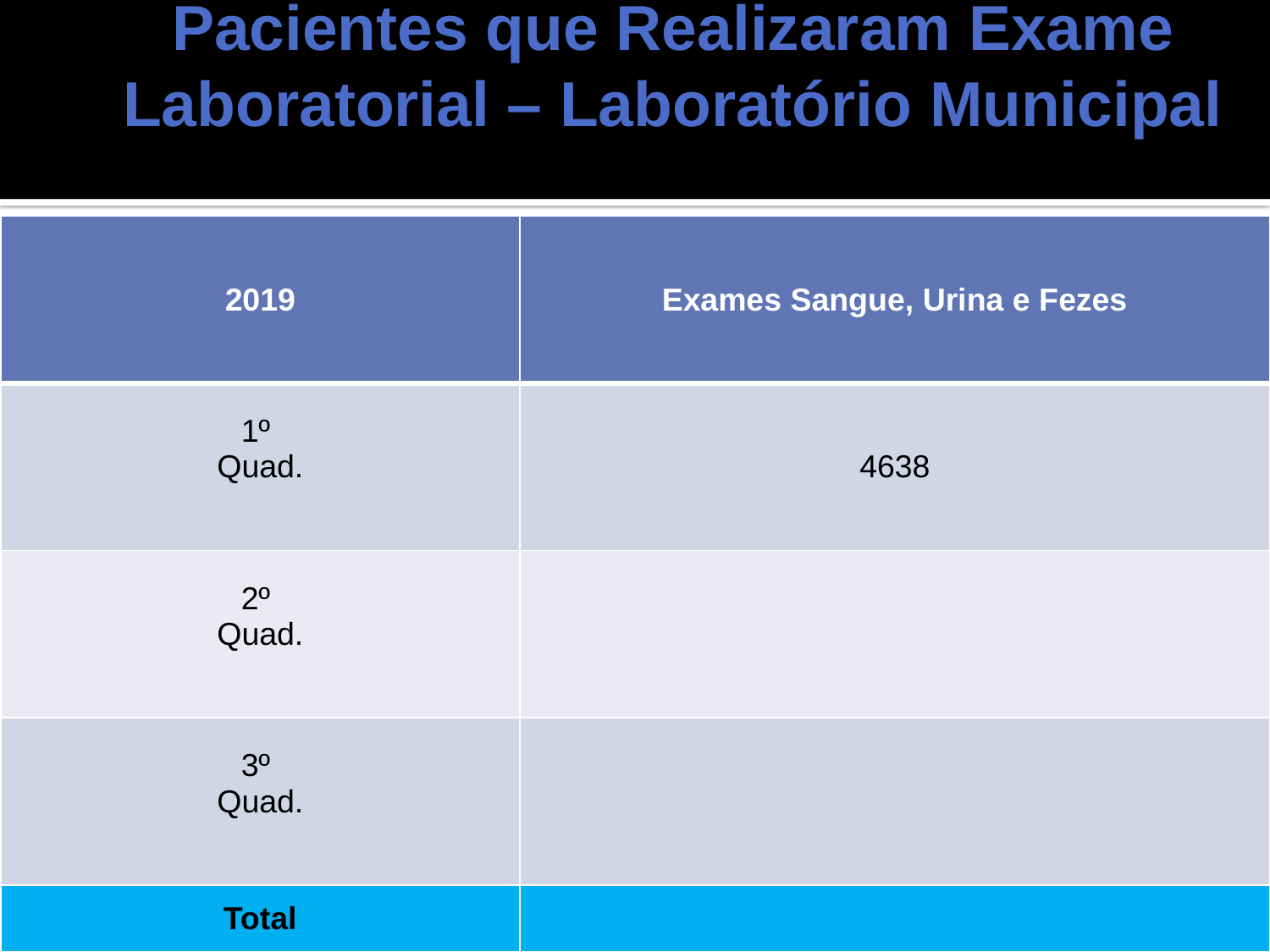

# Pacientes que Realizaram Exame Laboratorial – Laboratório Municipal
| 2019 | Exames Sangue, Urina e Fezes |
| --- | --- |
| 1º Quad. | 4638 |
| 2º Quad. |  |
| 3º Quad. |  |
| Total |  |